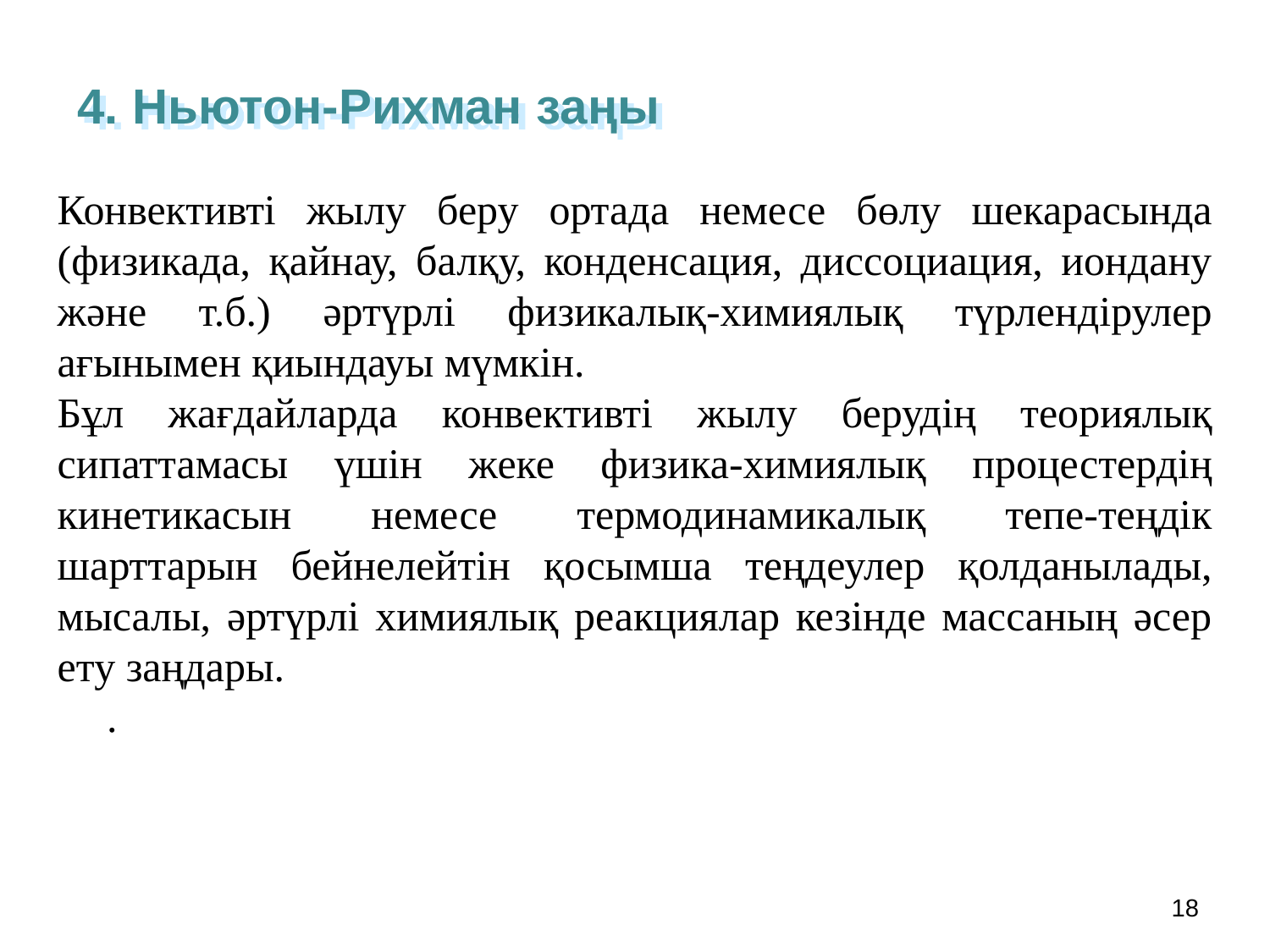

4. Ньютон-Рихман заңы
Конвективті жылу беру ортада немесе бөлу шекарасында (физикада, қайнау, балқу, конденсация, диссоциация, иондану және т.б.) әртүрлі физикалық-химиялық түрлендірулер ағынымен қиындауы мүмкін.
Бұл жағдайларда конвективті жылу берудің теориялық сипаттамасы үшін жеке физика-химиялық процестердің кинетикасын немесе термодинамикалық тепе-теңдік шарттарын бейнелейтін қосымша теңдеулер қолданылады, мысалы, әртүрлі химиялық реакциялар кезінде массаның әсер ету заңдары.
.
18